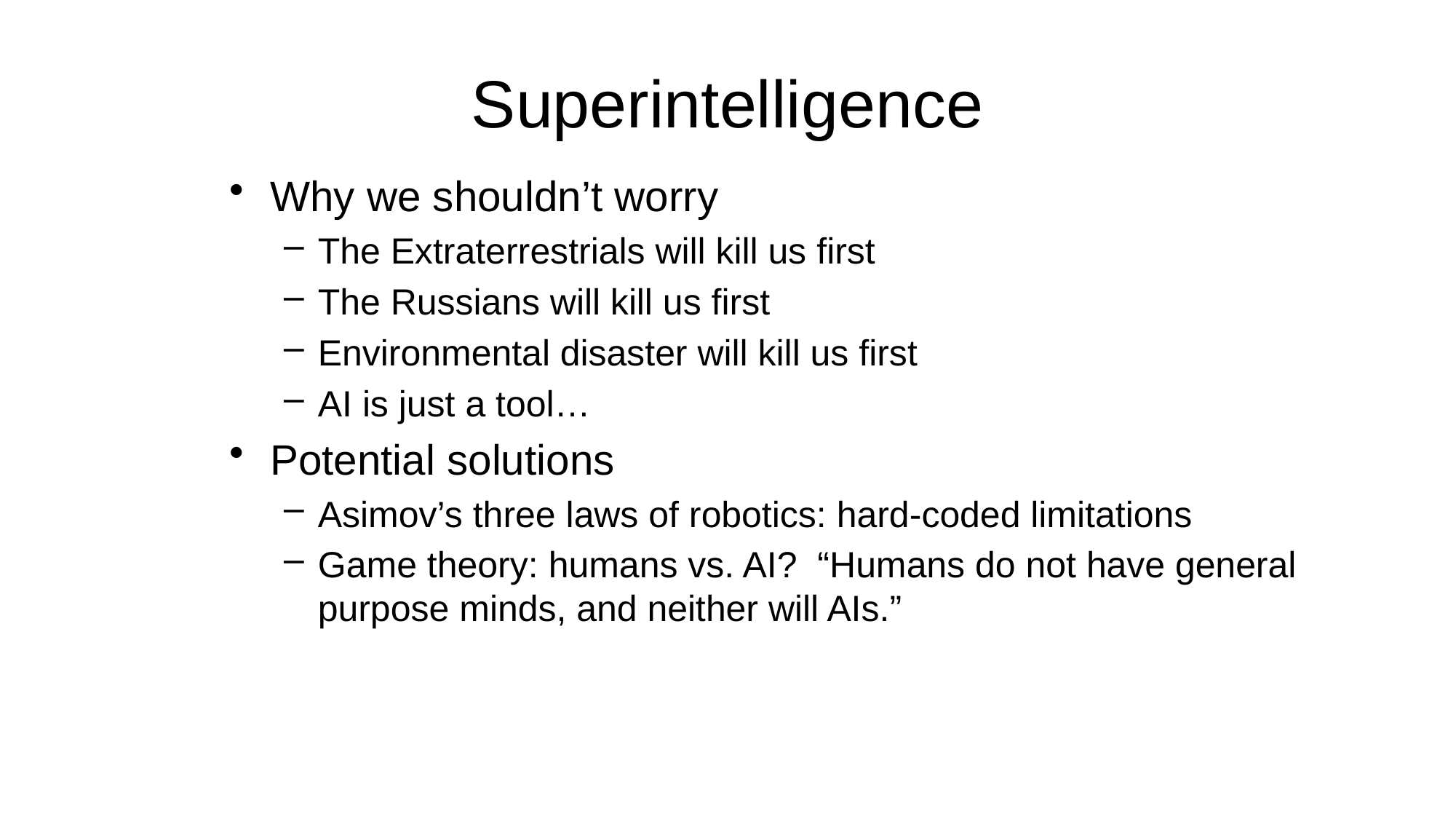

# Superintelligence
Why we shouldn’t worry
The Extraterrestrials will kill us first
The Russians will kill us first
Environmental disaster will kill us first
AI is just a tool…
Potential solutions
Asimov’s three laws of robotics: hard-coded limitations
Game theory: humans vs. AI?  “Humans do not have general purpose minds, and neither will AIs.”